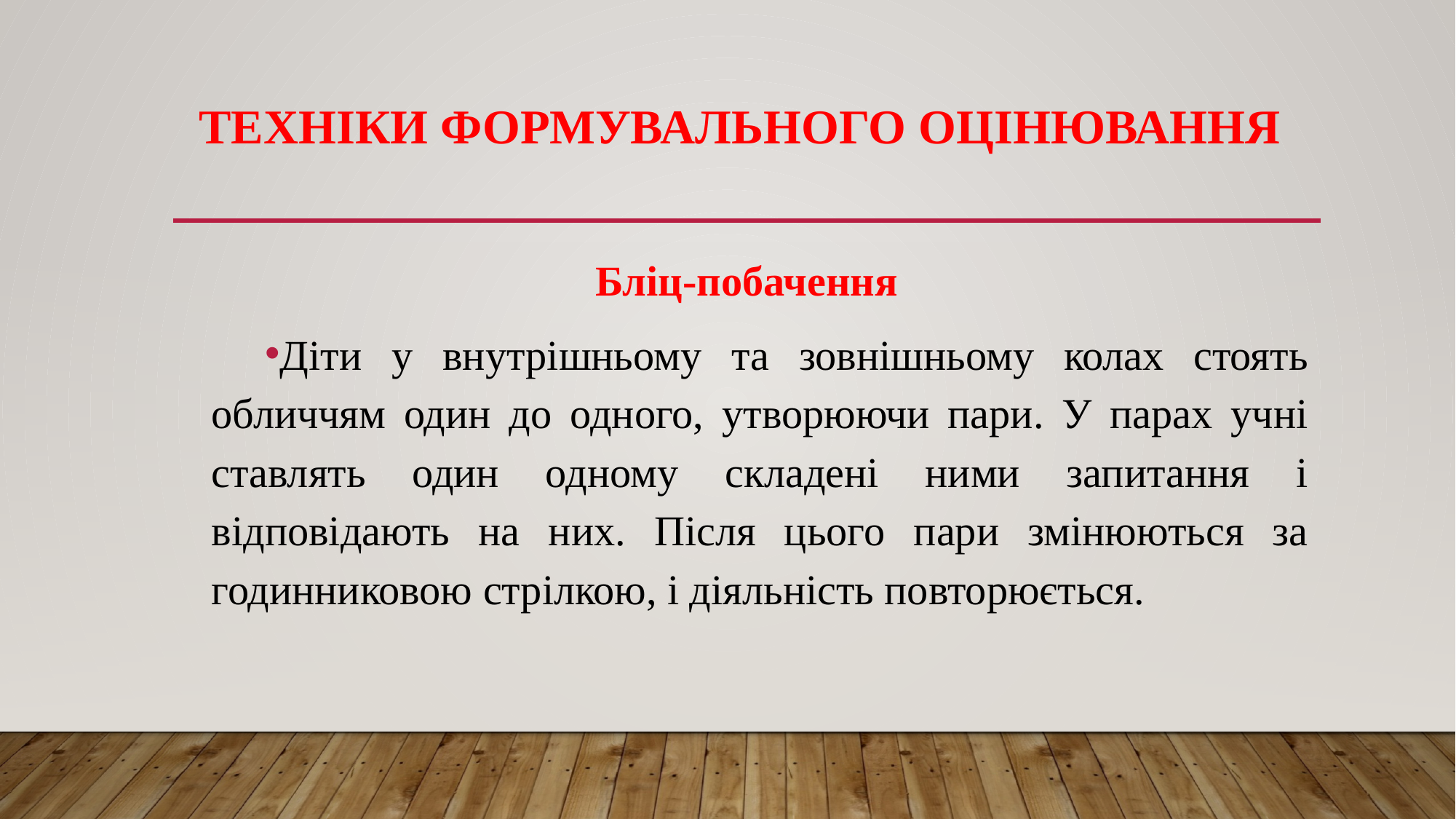

# Техніки формувального оцінювання
Бліц-побачення
Діти у внутрішньому та зовнішньому колах стоять обличчям один до одного, утворюючи пари. У парах учні ставлять один одному складені ними запитання і відповідають на них. Після цього пари змінюються за годинниковою стрілкою, і діяльність повторюється.